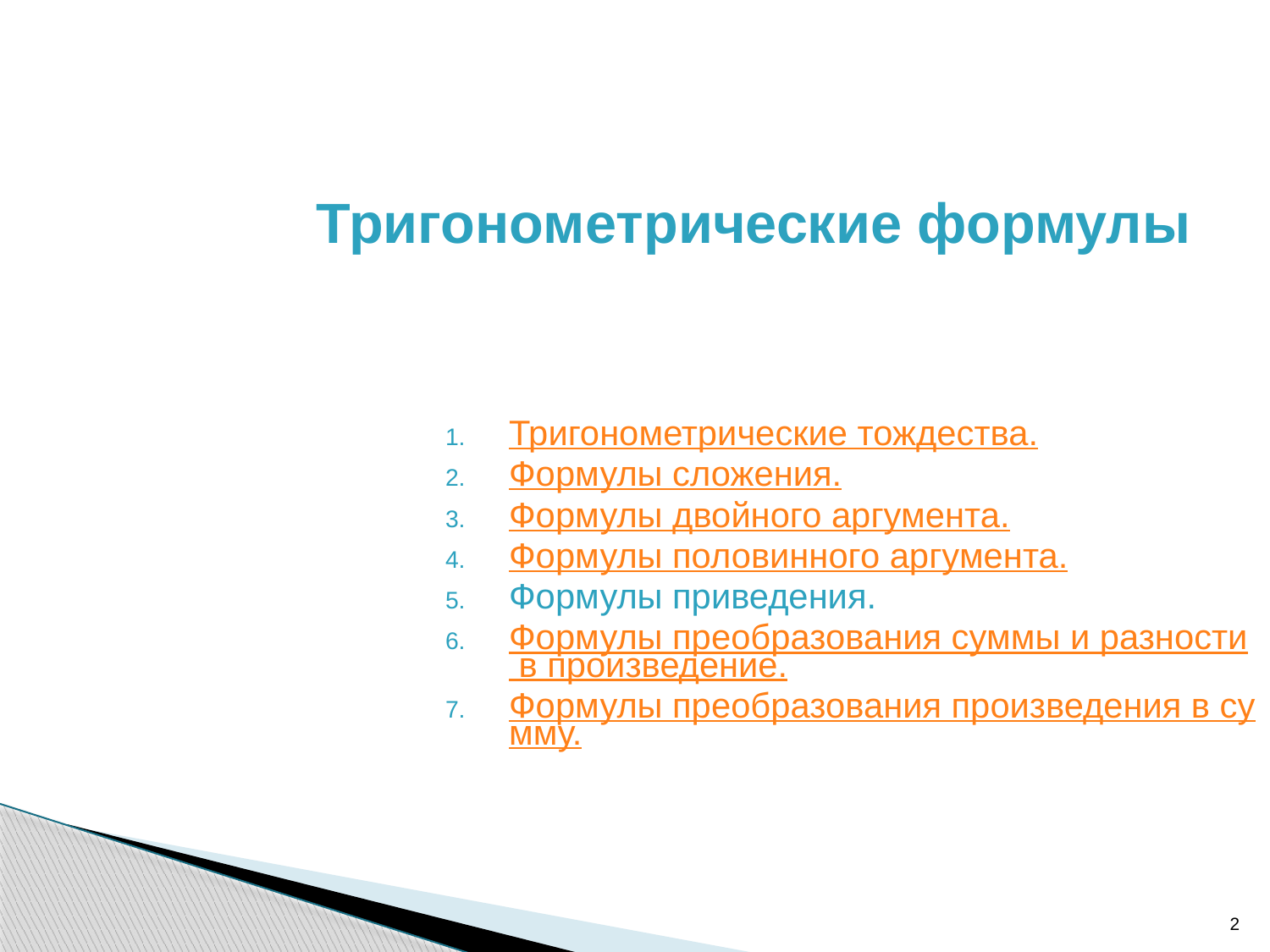

Тригонометрические формулы
Тригонометрические тождества.
Формулы сложения.
Формулы двойного аргумента.
Формулы половинного аргумента.
Формулы приведения.
Формулы преобразования суммы и разности в произведение.
Формулы преобразования произведения в сумму.
2